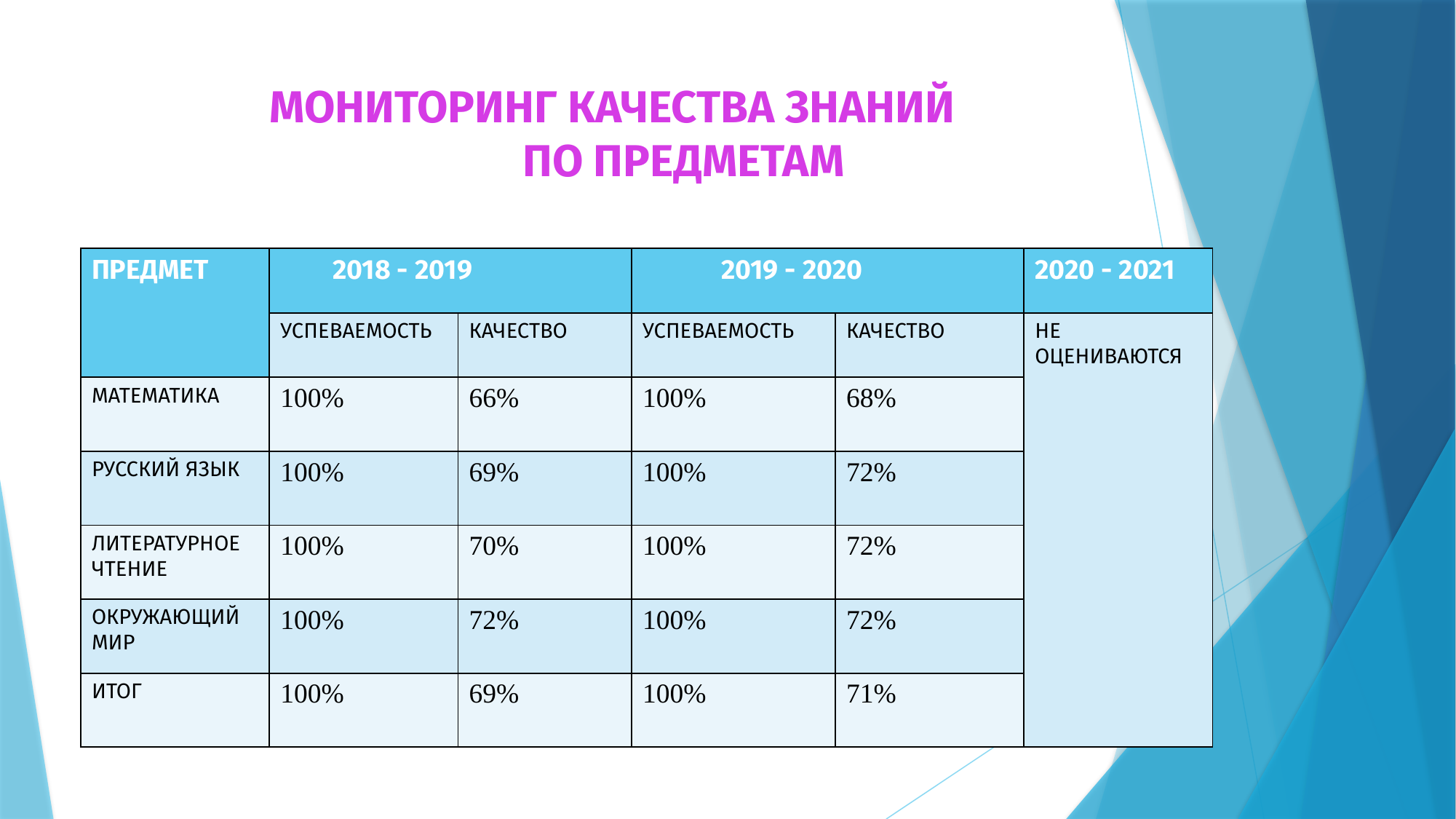

# МОНИТОРИНГ КАЧЕСТВА ЗНАНИЙ ПО ПРЕДМЕТАМ
| ПРЕДМЕТ | 2018 - 2019 |  | 2019 - 2020 |  | 2020 - 2021 |
| --- | --- | --- | --- | --- | --- |
|  | УСПЕВАЕМОСТЬ | КАЧЕСТВО | УСПЕВАЕМОСТЬ | КАЧЕСТВО | НЕ ОЦЕНИВАЮТСЯ |
| МАТЕМАТИКА | 100% | 66% | 100% | 68% |  |
| РУССКИЙ ЯЗЫК | 100% | 69% | 100% | 72% |  |
| ЛИТЕРАТУРНОЕ ЧТЕНИЕ | 100% | 70% | 100% | 72% |  |
| ОКРУЖАЮЩИЙ МИР | 100% | 72% | 100% | 72% |  |
| ИТОГ | 100% | 69% | 100% | 71% |  |